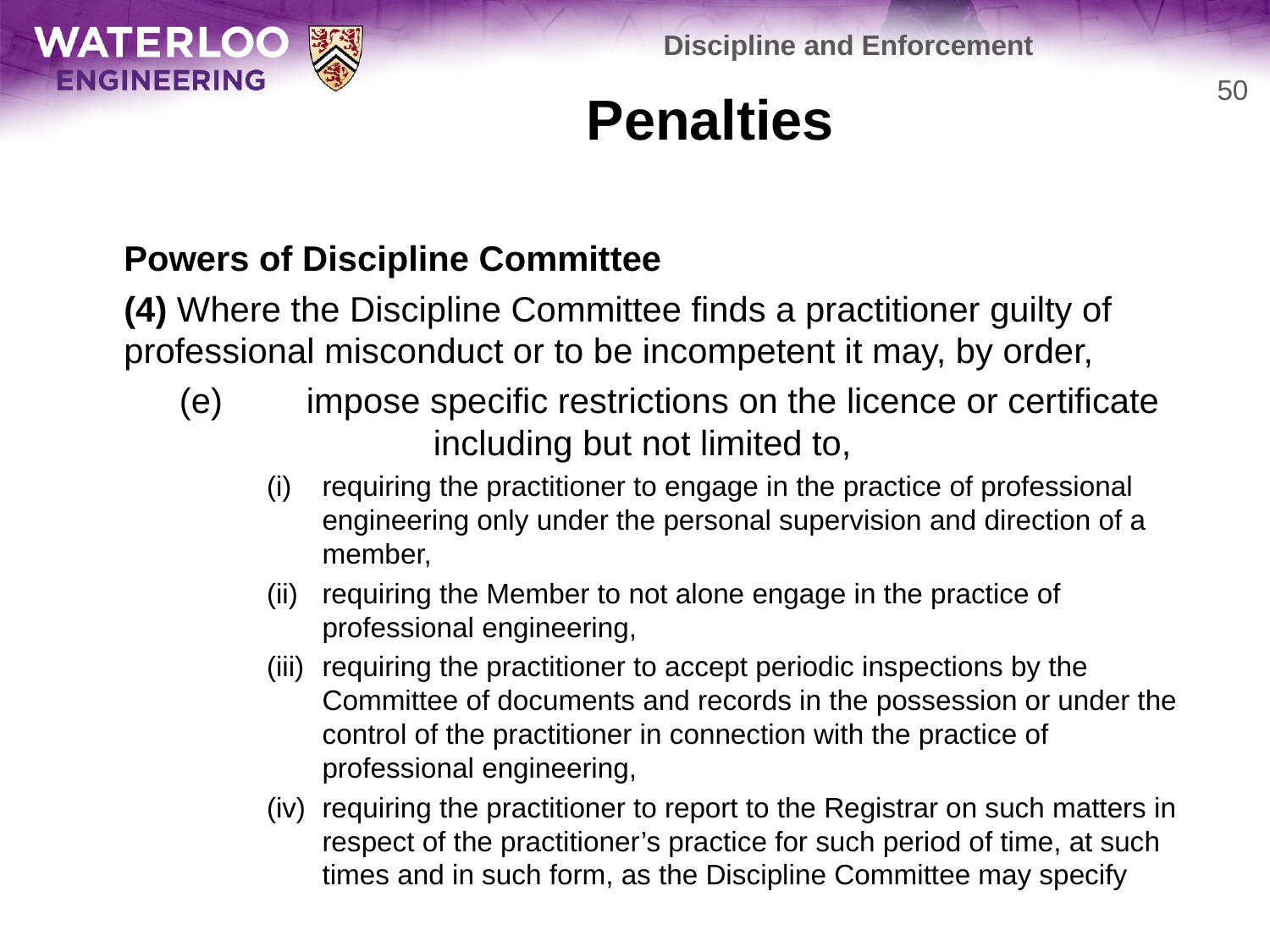

Discipline and Enforcement
# Penalties
50
	Powers of Discipline Committee
	(4) Where the Discipline Committee finds a practitioner guilty of professional misconduct or to be incompetent it may, by order,
	(e)	impose specific restrictions on the licence or certificate
		including but not limited to,
requiring the practitioner to engage in the practice of professional engineering only under the personal supervision and direction of a member,
requiring the Member to not alone engage in the practice of professional engineering,
requiring the practitioner to accept periodic inspections by the Committee of documents and records in the possession or under the control of the practitioner in connection with the practice of professional engineering,
requiring the practitioner to report to the Registrar on such matters in respect of the practitioner’s practice for such period of time, at such times and in such form, as the Discipline Committee may specify